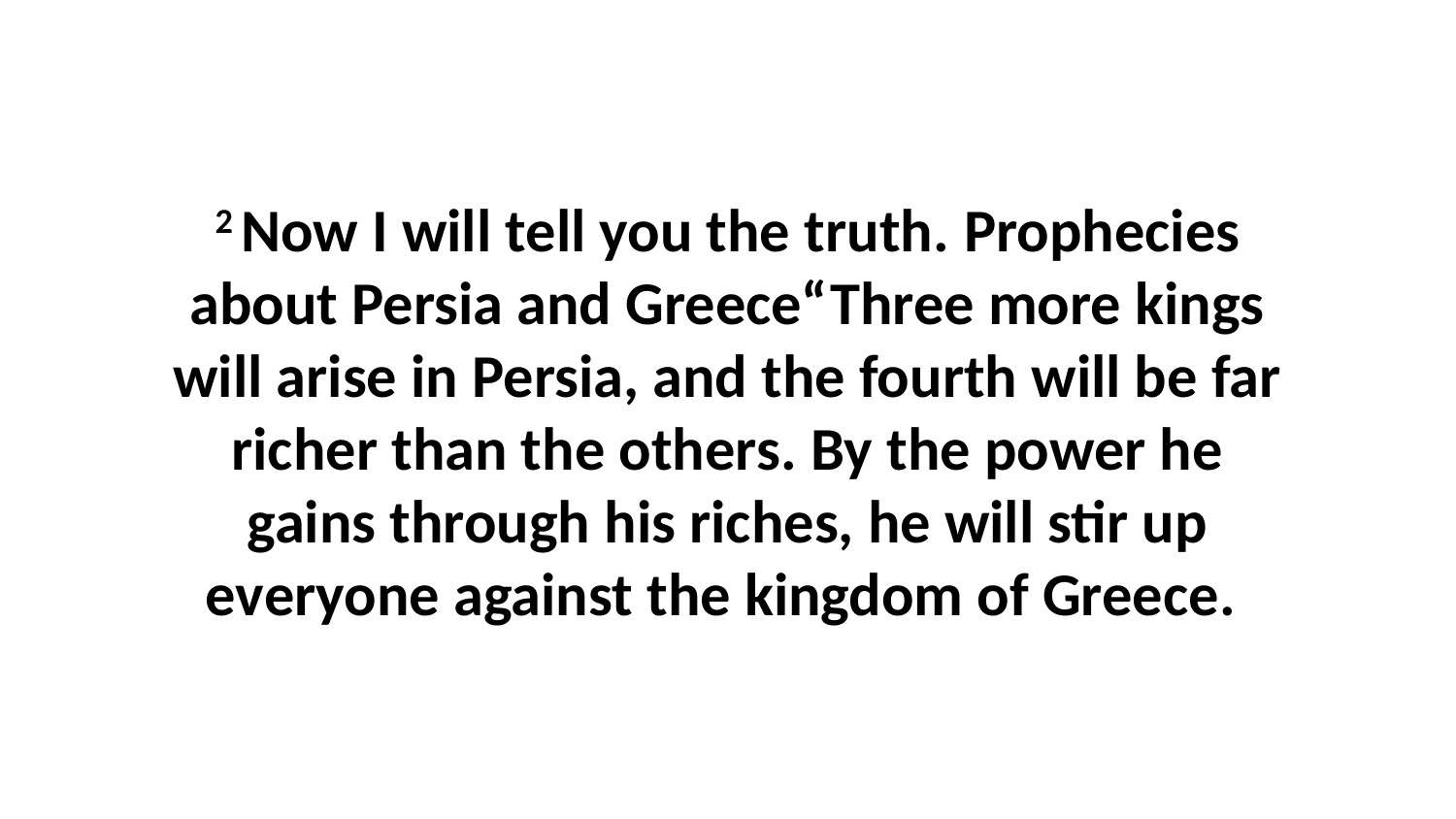

2 Now I will tell you the truth. Prophecies about Persia and Greece“Three more kings will arise in Persia, and the fourth will be far richer than the others. By the power he gains through his riches, he will stir up everyone against the kingdom of Greece.